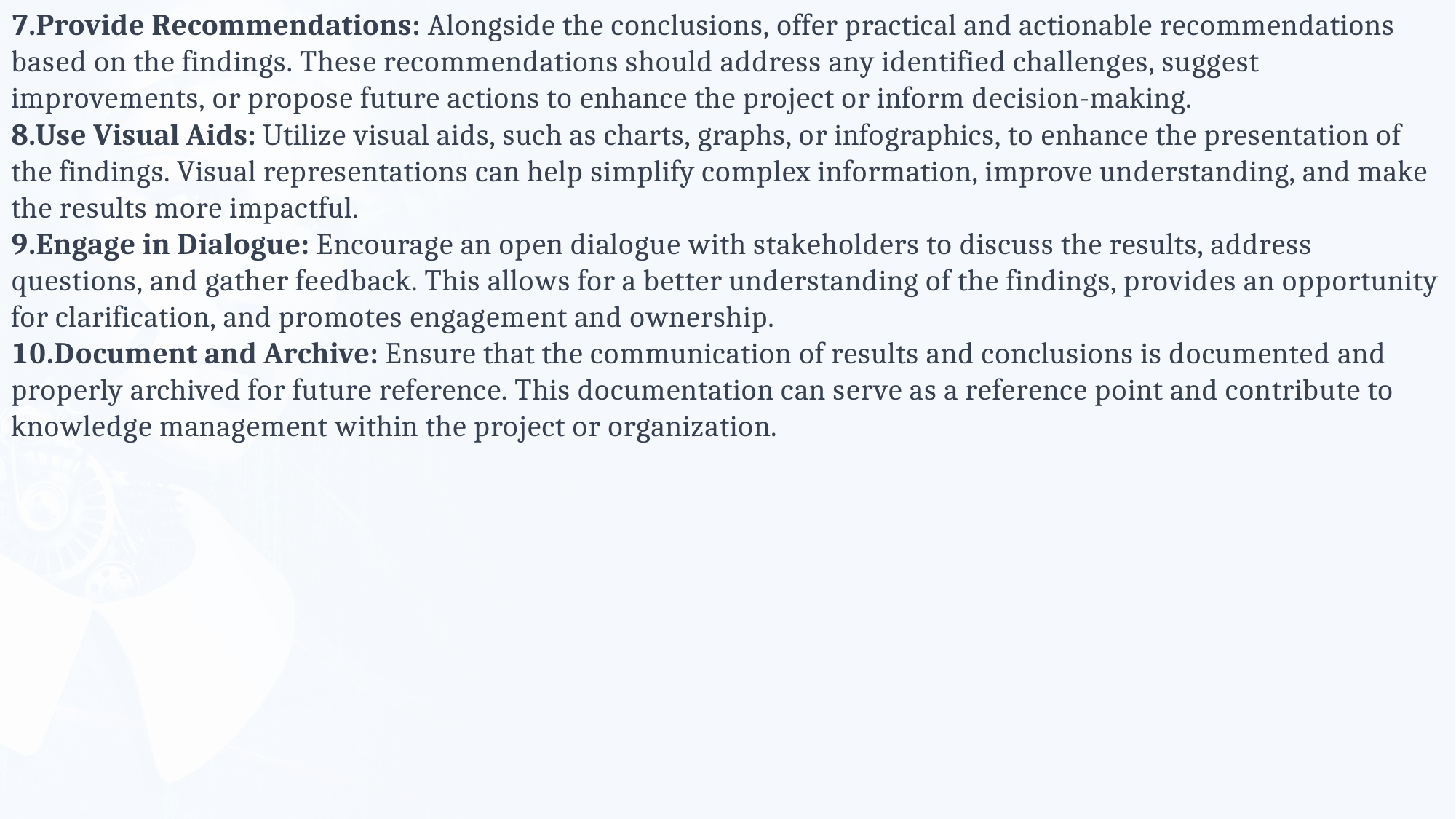

7.Provide Recommendations: Alongside the conclusions, offer practical and actionable recommendations based on the findings. These recommendations should address any identified challenges, suggest improvements, or propose future actions to enhance the project or inform decision-making.
8.Use Visual Aids: Utilize visual aids, such as charts, graphs, or infographics, to enhance the presentation of the findings. Visual representations can help simplify complex information, improve understanding, and make the results more impactful.
9.Engage in Dialogue: Encourage an open dialogue with stakeholders to discuss the results, address questions, and gather feedback. This allows for a better understanding of the findings, provides an opportunity for clarification, and promotes engagement and ownership.
10.Document and Archive: Ensure that the communication of results and conclusions is documented and properly archived for future reference. This documentation can serve as a reference point and contribute to knowledge management within the project or organization.